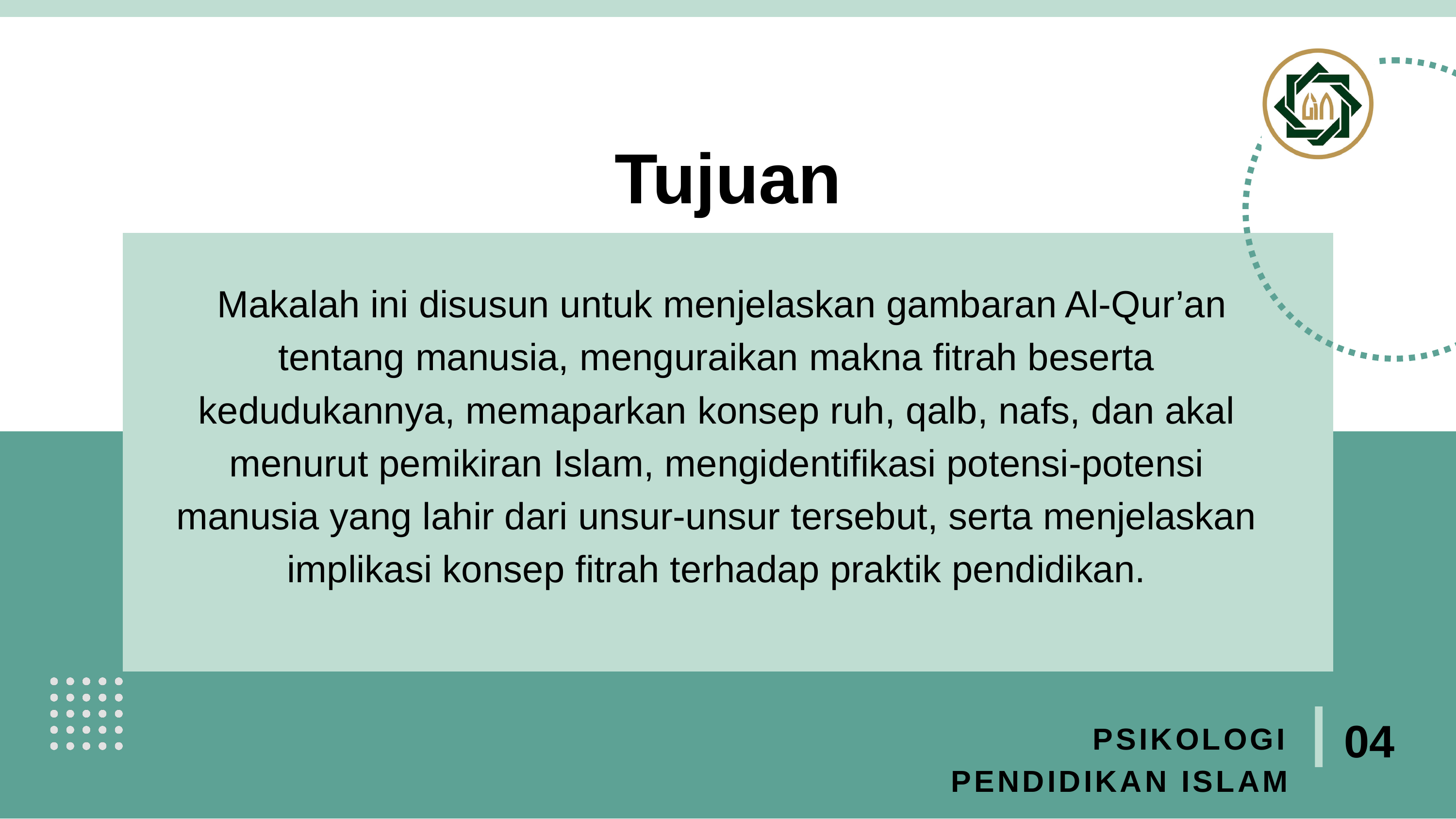

Tujuan

 Makalah ini disusun untuk menjelaskan gambaran Al-Qur’an tentang manusia, menguraikan makna fitrah beserta kedudukannya, memaparkan konsep ruh, qalb, nafs, dan akal menurut pemikiran Islam, mengidentifikasi potensi-potensi manusia yang lahir dari unsur-unsur tersebut, serta menjelaskan implikasi konsep fitrah terhadap praktik pendidikan.

04

PSIKOLOGI PENDIDIKAN ISLAM